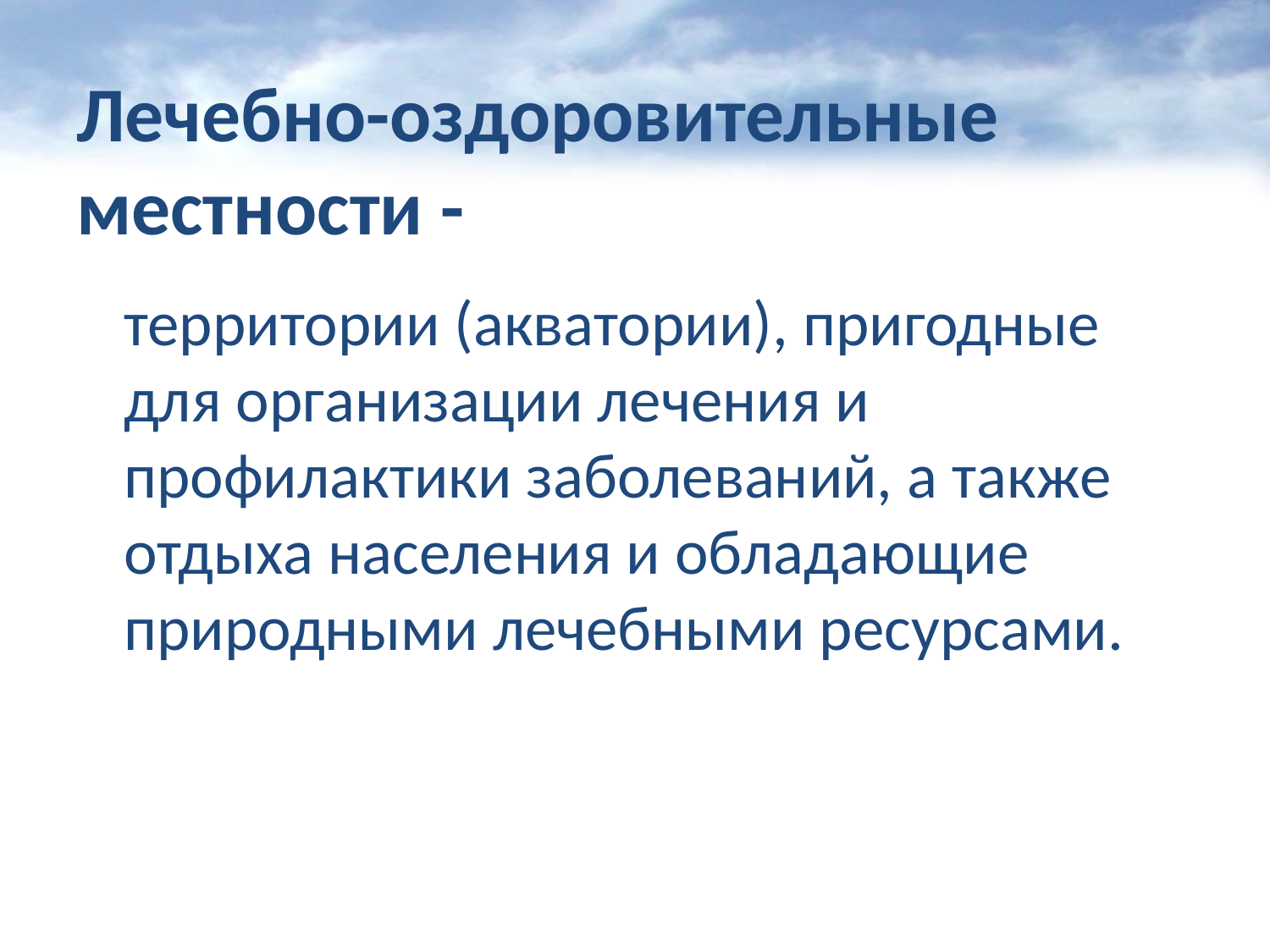

# Лечебно-оздоровительные местности -
	территории (акватории), пригодные для организации лечения и профилактики заболеваний, а также отдыха населения и обладающие природными лечебными ресурсами.